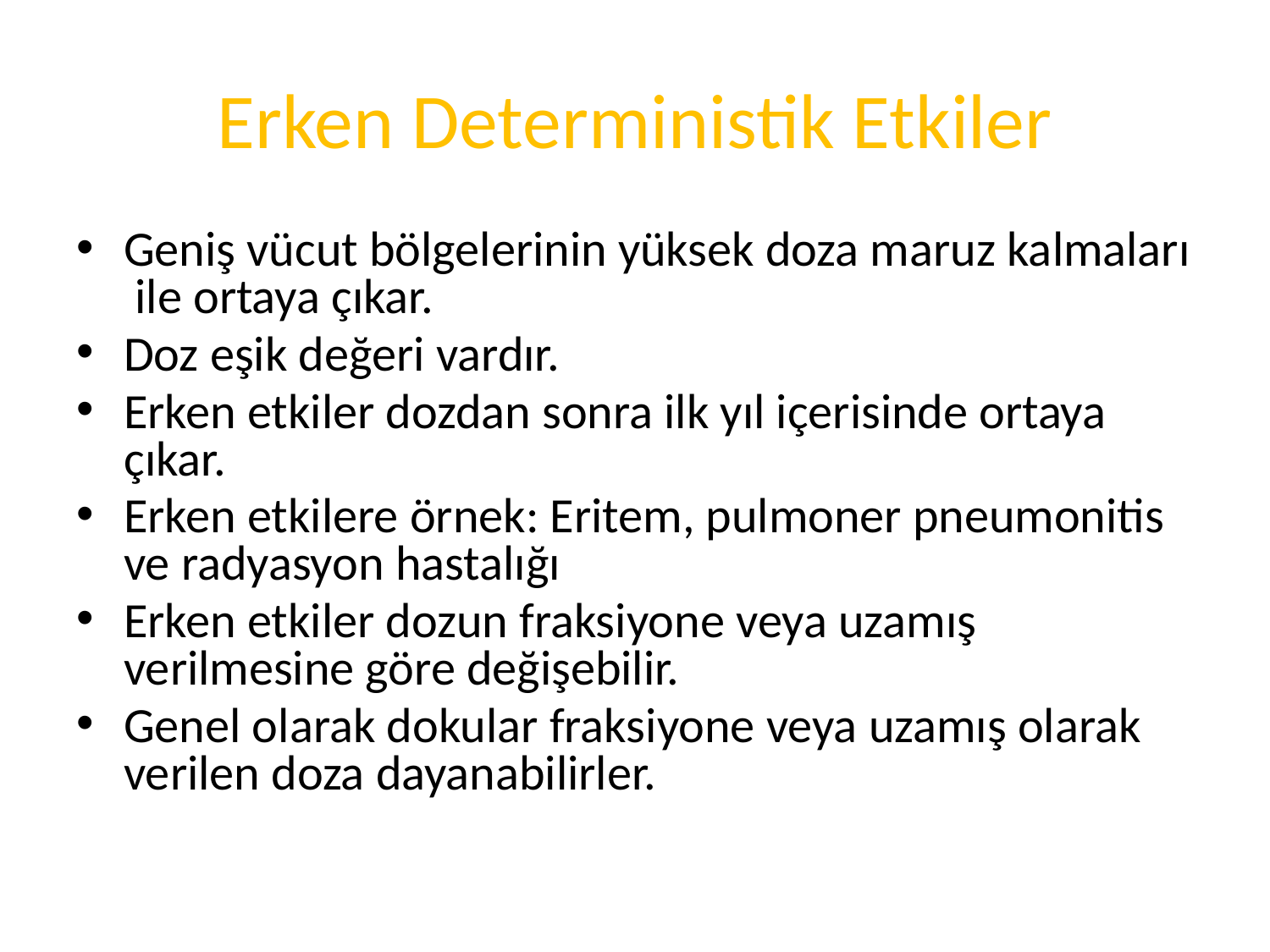

# Erken Deterministik Etkiler
Geniş vücut bölgelerinin yüksek doza maruz kalmaları  ile ortaya çıkar.
Doz eşik değeri vardır.
Erken etkiler dozdan sonra ilk yıl içerisinde ortaya çıkar.
Erken etkilere örnek: Eritem, pulmoner pneumonitis ve radyasyon hastalığı
Erken etkiler dozun fraksiyone veya uzamış verilmesine göre değişebilir.
Genel olarak dokular fraksiyone veya uzamış olarak verilen doza dayanabilirler.